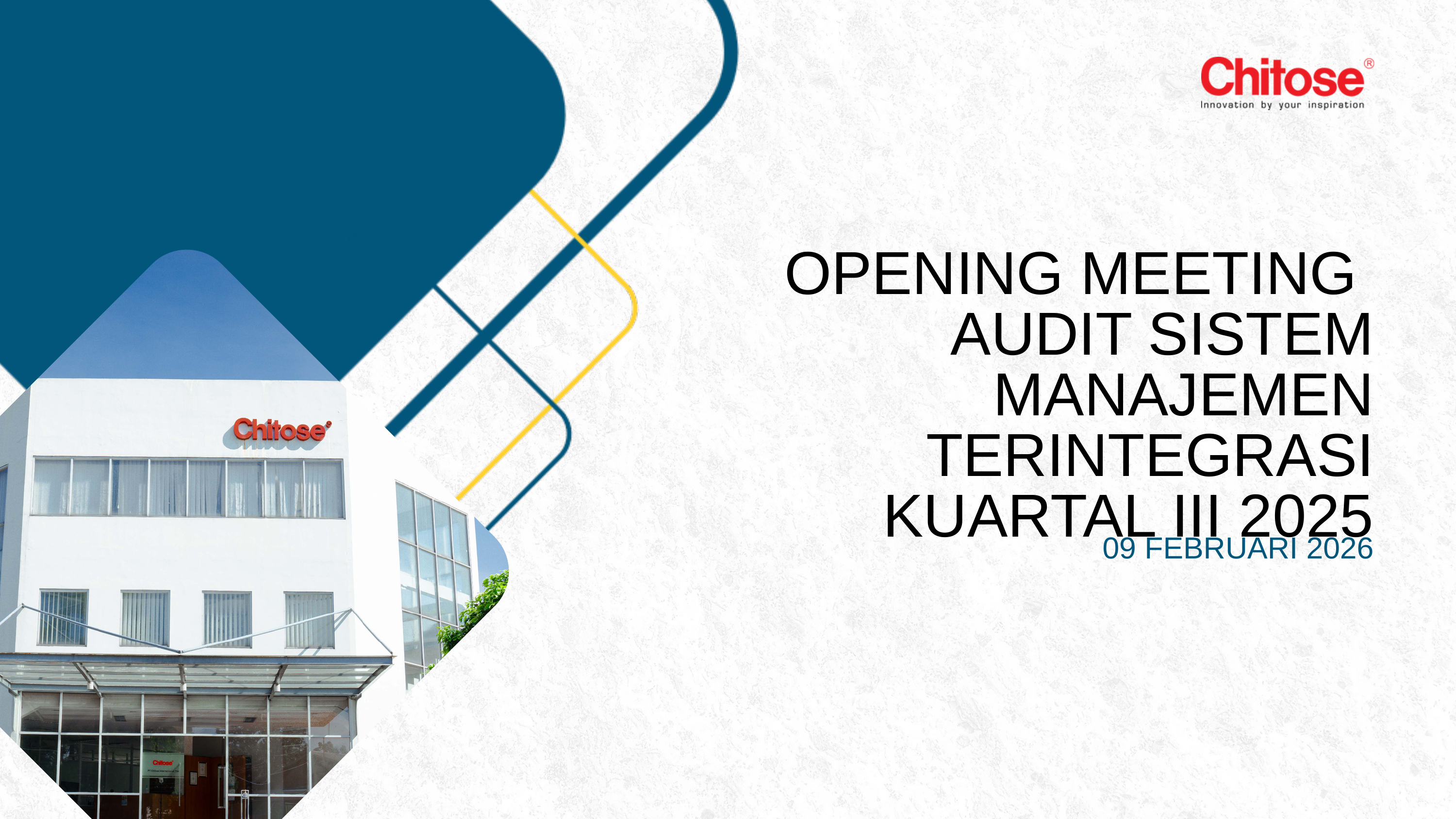

OPENING MEETING
AUDIT SISTEM MANAJEMEN TERINTEGRASI
KUARTAL III 2025

09 FEBRUARI 2026